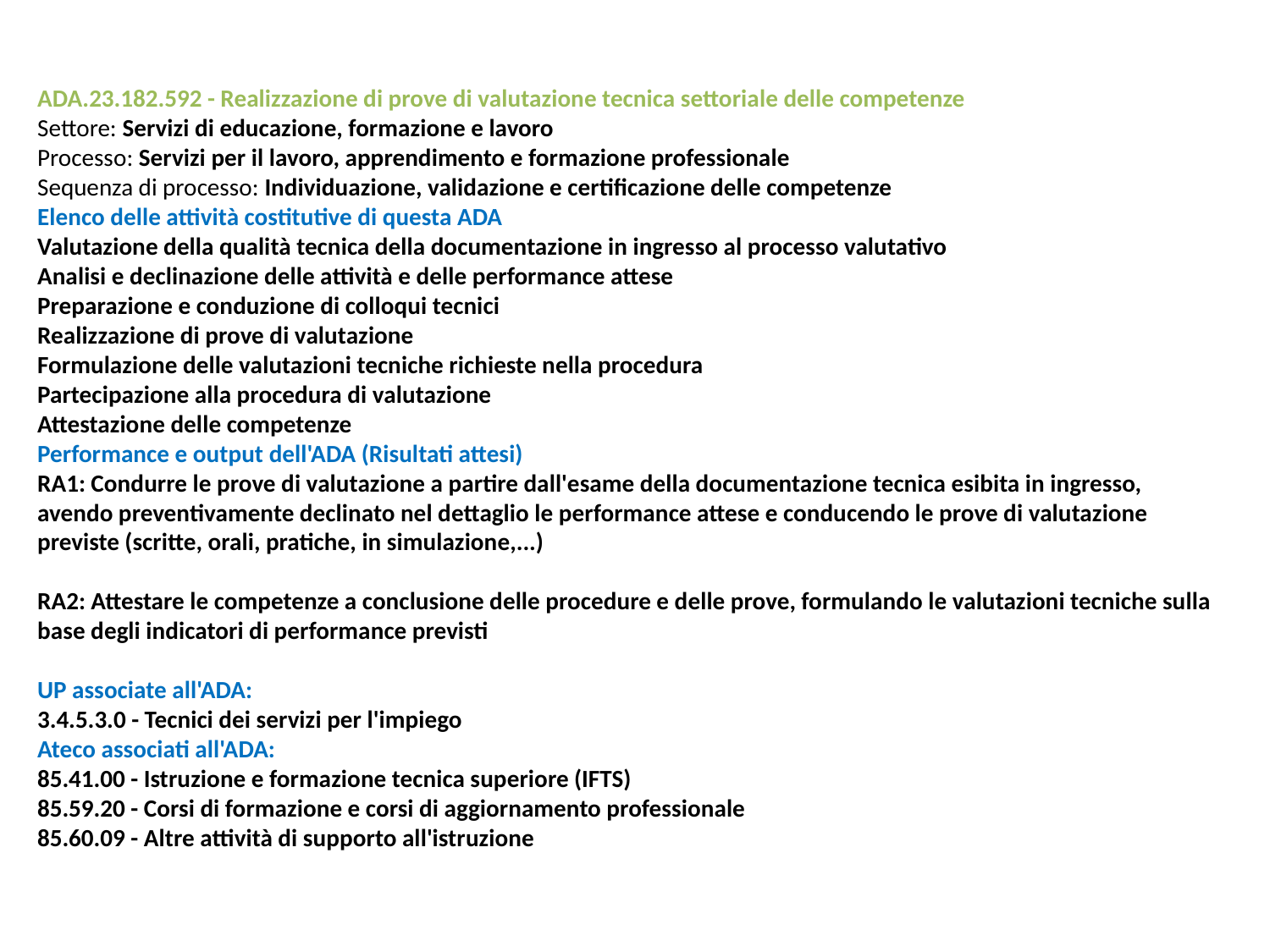

ADA.23.182.592 - Realizzazione di prove di valutazione tecnica settoriale delle competenze
Settore: Servizi di educazione, formazione e lavoro
Processo: Servizi per il lavoro, apprendimento e formazione professionale
Sequenza di processo: Individuazione, validazione e certificazione delle competenze
Elenco delle attività costitutive di questa ADA
Valutazione della qualità tecnica della documentazione in ingresso al processo valutativo
Analisi e declinazione delle attività e delle performance attese
Preparazione e conduzione di colloqui tecnici
Realizzazione di prove di valutazione
Formulazione delle valutazioni tecniche richieste nella procedura
Partecipazione alla procedura di valutazione
Attestazione delle competenze
Performance e output dell'ADA (Risultati attesi)
RA1: Condurre le prove di valutazione a partire dall'esame della documentazione tecnica esibita in ingresso, avendo preventivamente declinato nel dettaglio le performance attese e conducendo le prove di valutazione previste (scritte, orali, pratiche, in simulazione,...)

RA2: Attestare le competenze a conclusione delle procedure e delle prove, formulando le valutazioni tecniche sulla base degli indicatori di performance previsti

UP associate all'ADA:
3.4.5.3.0 - Tecnici dei servizi per l'impiego
Ateco associati all'ADA:
85.41.00 - Istruzione e formazione tecnica superiore (IFTS)
85.59.20 - Corsi di formazione e corsi di aggiornamento professionale
85.60.09 - Altre attività di supporto all'istruzione